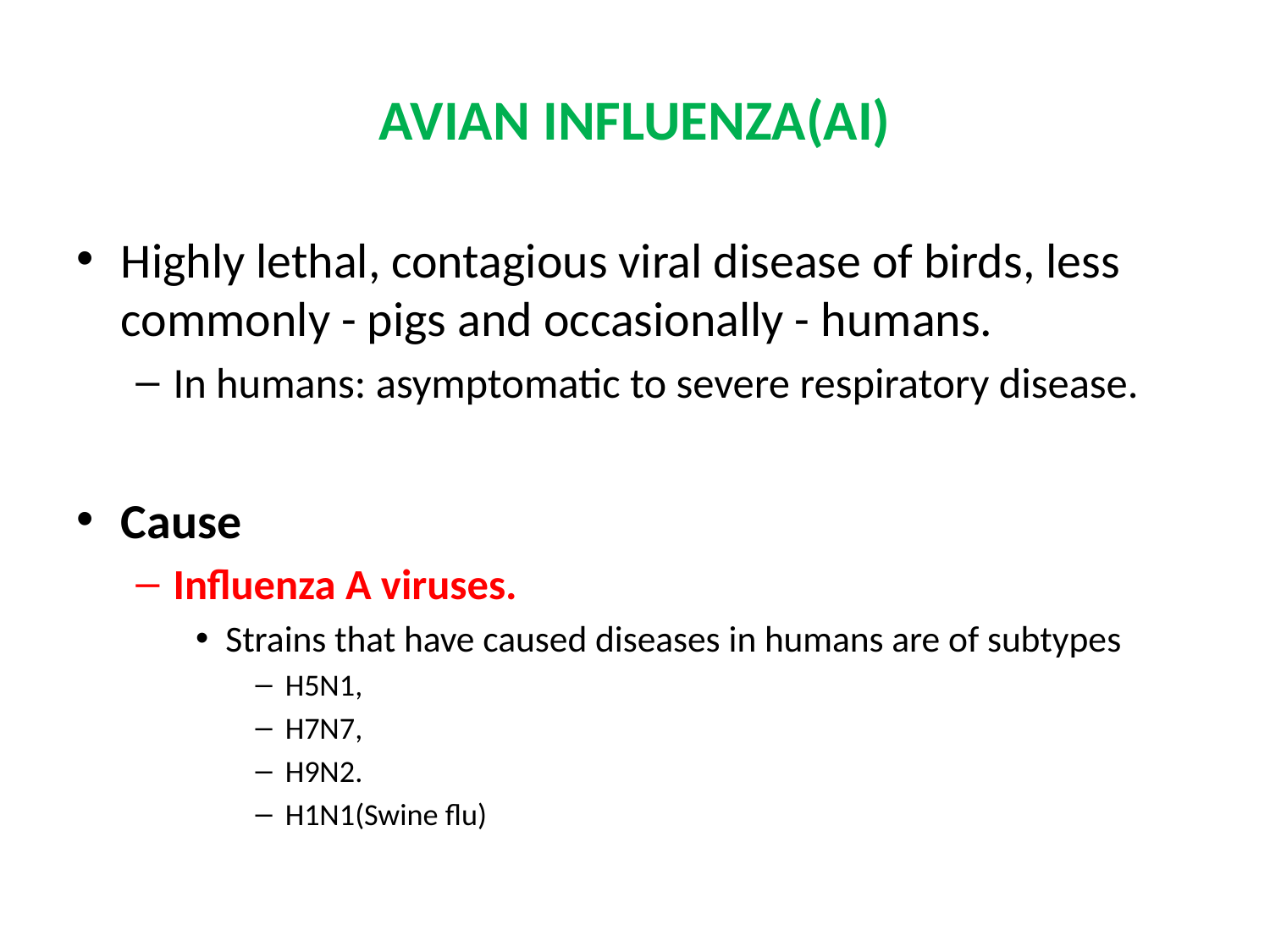

# AVIAN INFLUENZA(AI)
Highly lethal, contagious viral disease of birds, less commonly - pigs and occasionally - humans.
In humans: asymptomatic to severe respiratory disease.

Cause
Influenza A viruses.
Strains that have caused diseases in humans are of subtypes
H5N1,
H7N7,
H9N2.
H1N1(Swine flu)